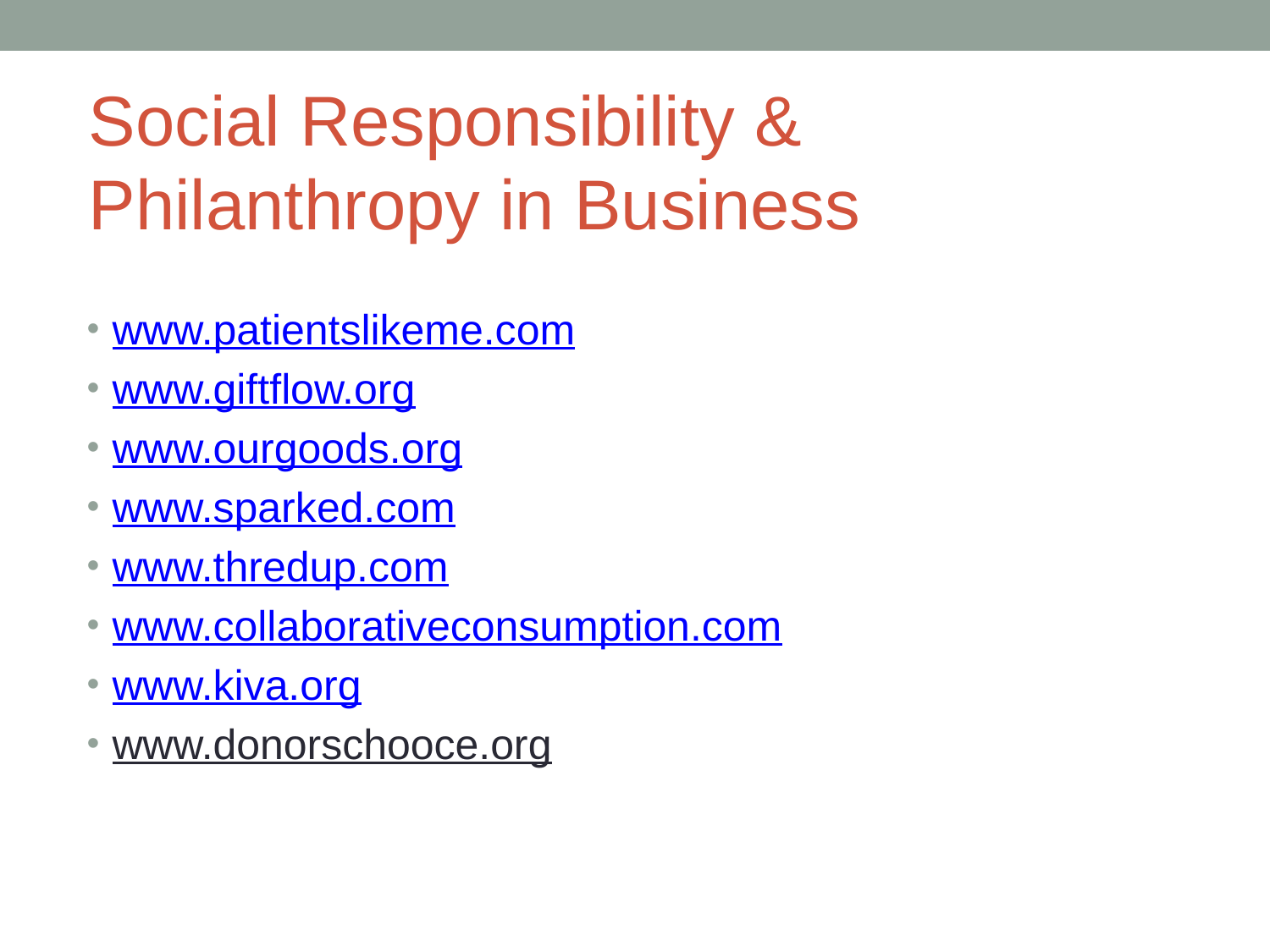

Social Responsibility & Philanthropy in Business
www.patientslikeme.com
www.giftflow.org
www.ourgoods.org
www.sparked.com
www.thredup.com
www.collaborativeconsumption.com
www.kiva.org
www.donorschooce.org